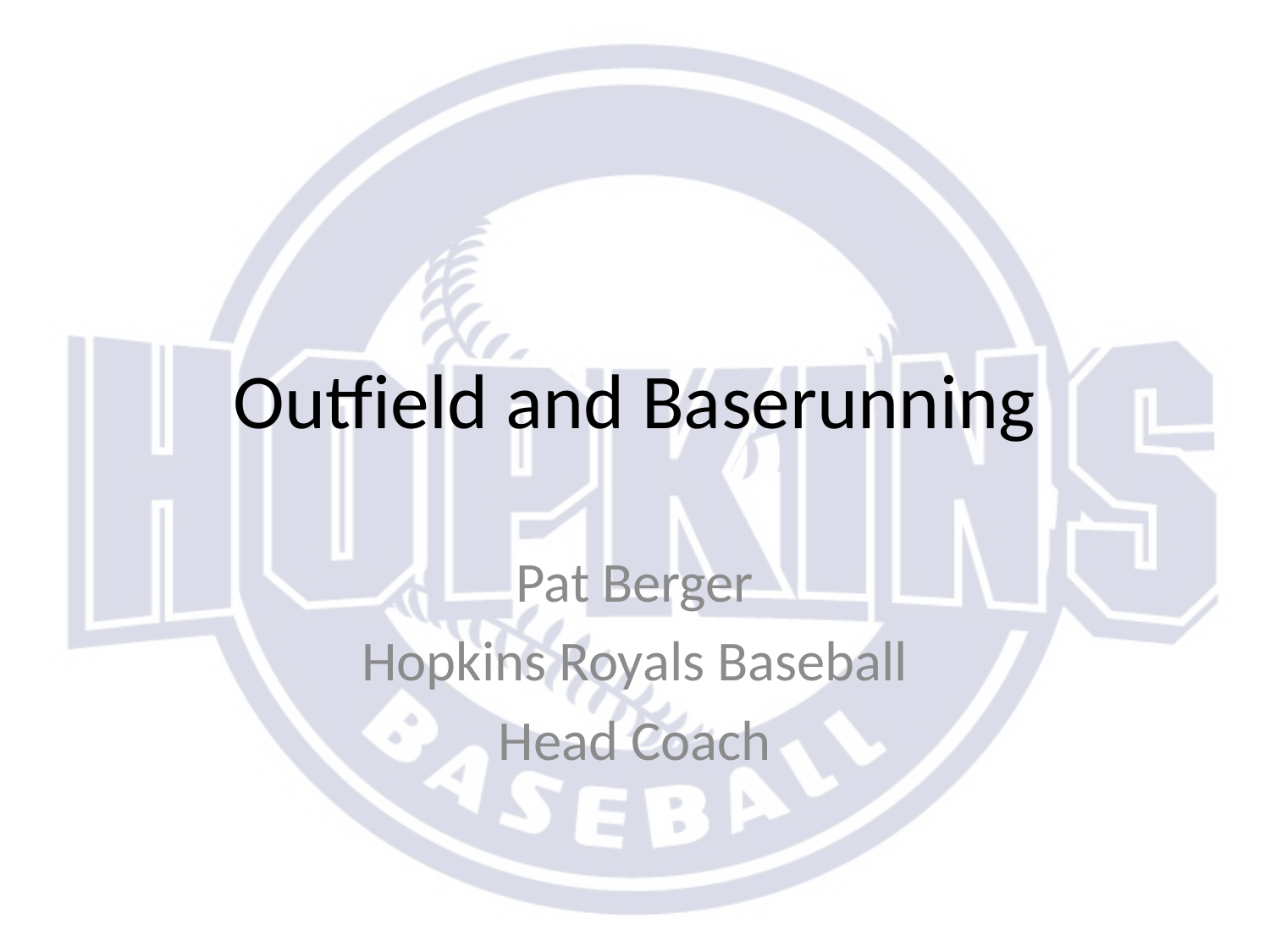

# Outfield and Baserunning
Pat Berger
Hopkins Royals Baseball
Head Coach